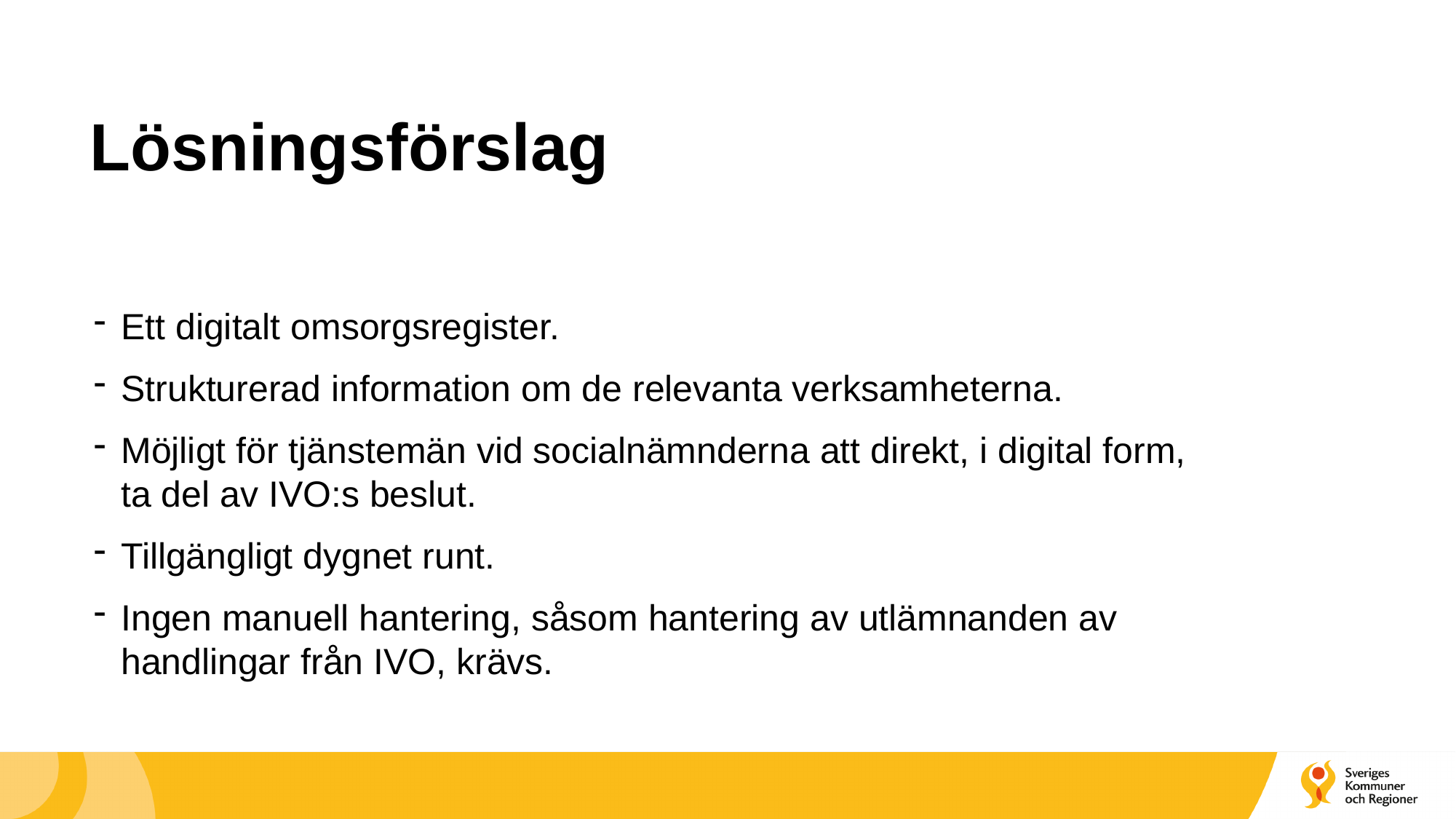

# Lösningsförslag
Ett digitalt omsorgsregister.
Strukturerad information om de relevanta verksamheterna.
Möjligt för tjänstemän vid socialnämnderna att direkt, i digital form, ta del av IVO:s beslut.
Tillgängligt dygnet runt.
Ingen manuell hantering, såsom hantering av utlämnanden av handlingar från IVO, krävs.